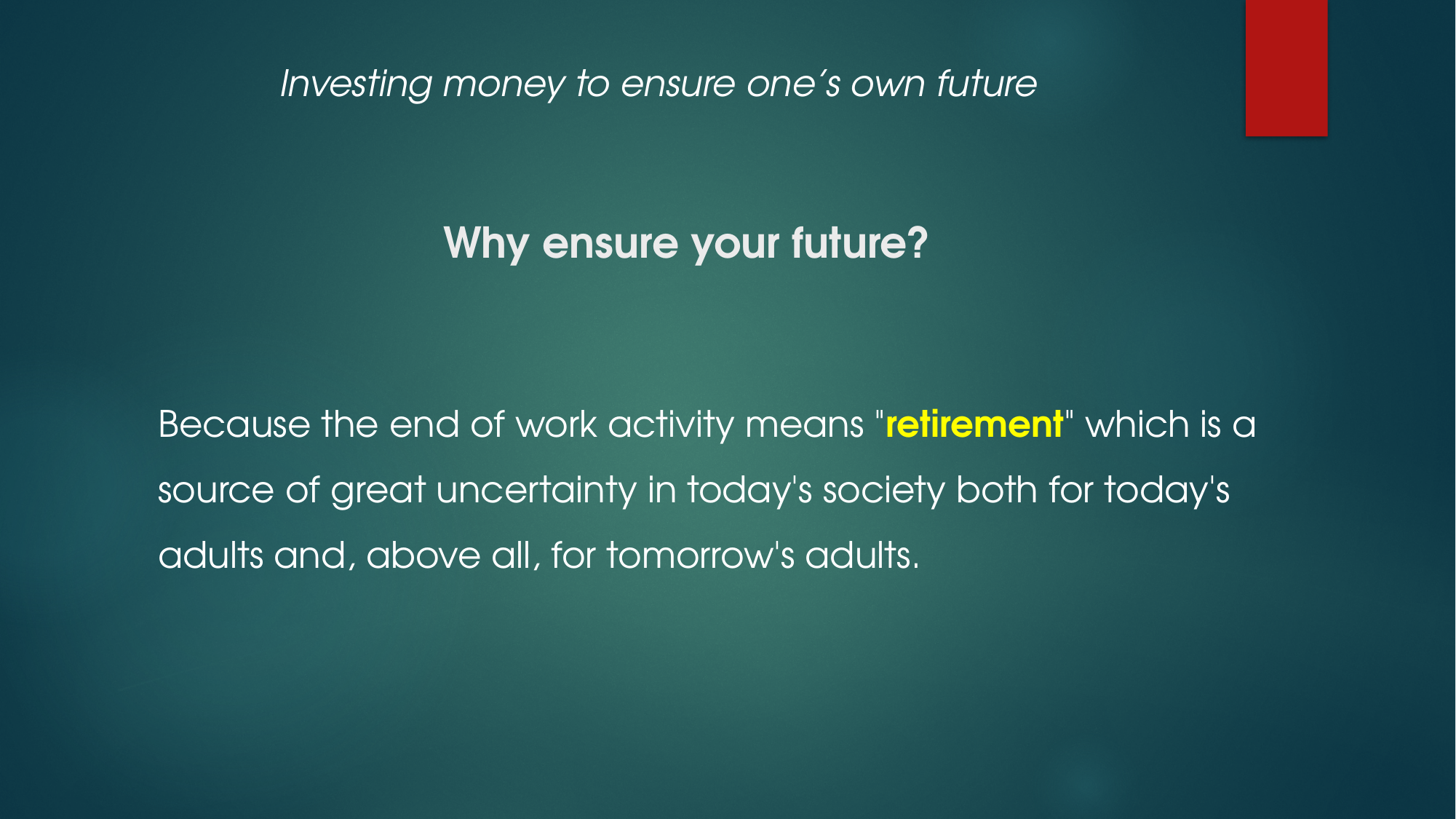

Investing money to ensure one’s own future
# Why ensure your future?
Because the end of work activity means "retirement" which is a source of great uncertainty in today's society both for today's adults and, above all, for tomorrow's adults.